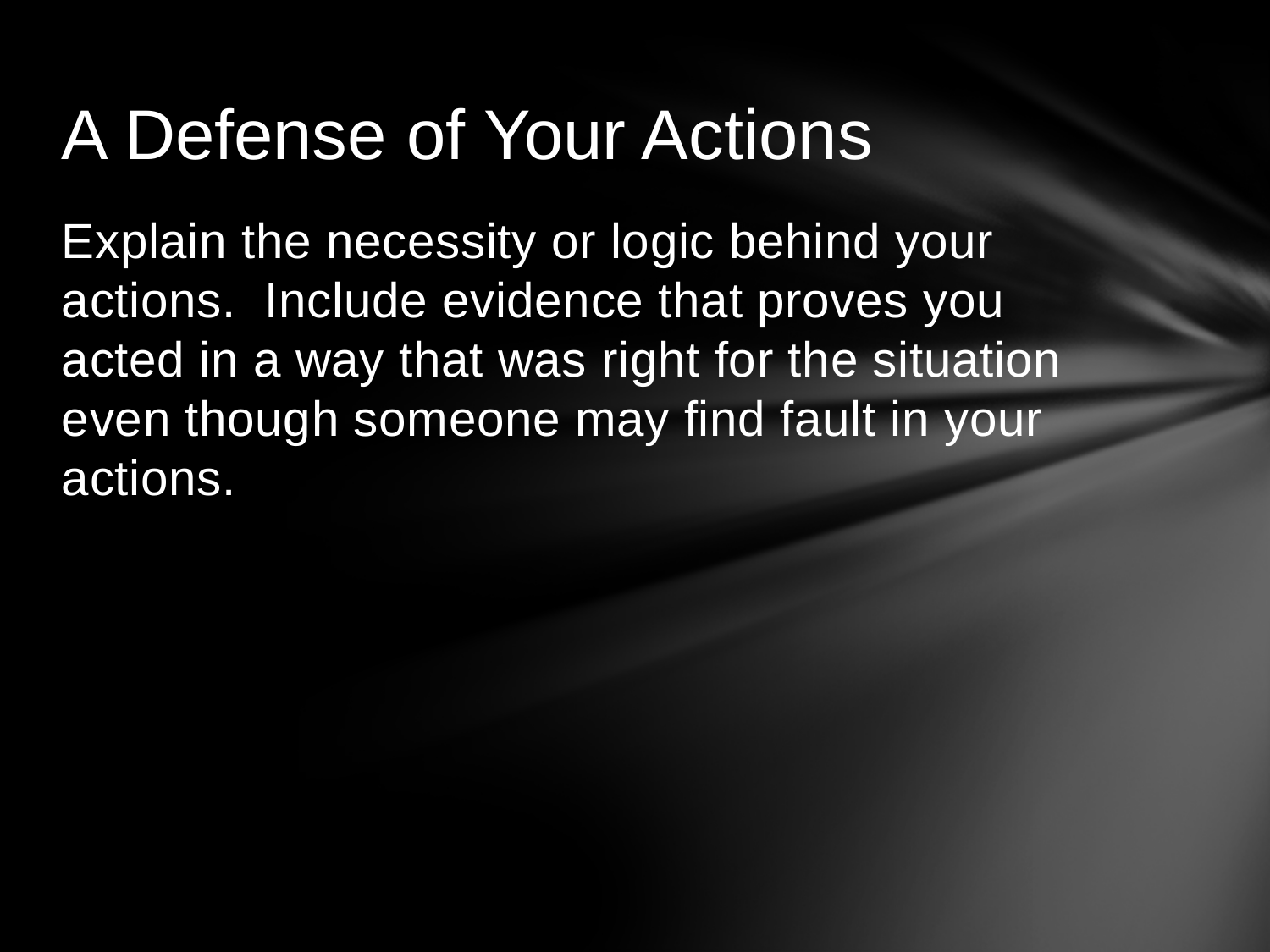

# A Defense of Your Actions
Explain the necessity or logic behind your actions.  Include evidence that proves you acted in a way that was right for the situation even though someone may find fault in your actions.